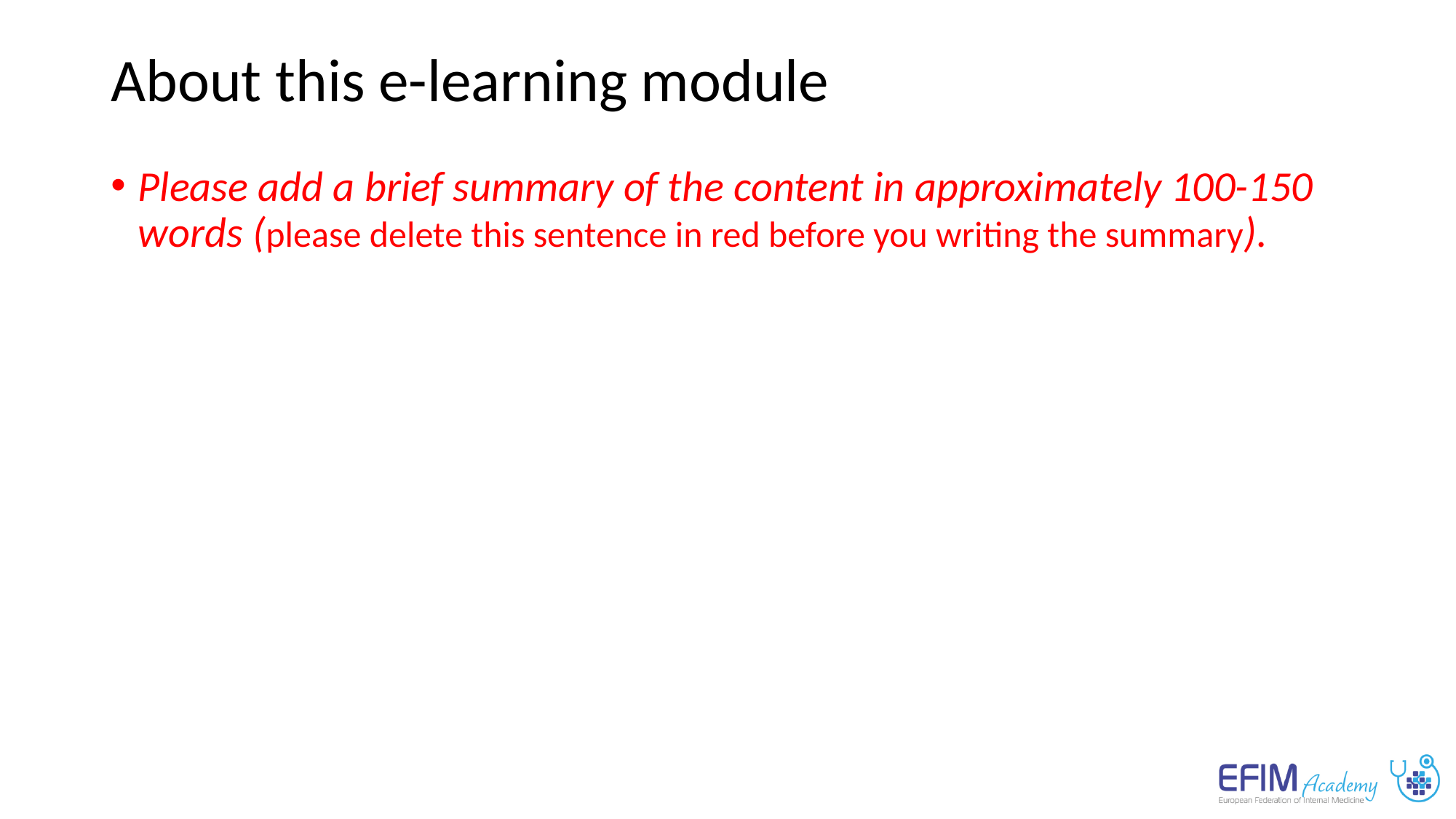

# About this e-learning module
Please add a brief summary of the content in approximately 100-150 words (please delete this sentence in red before you writing the summary).